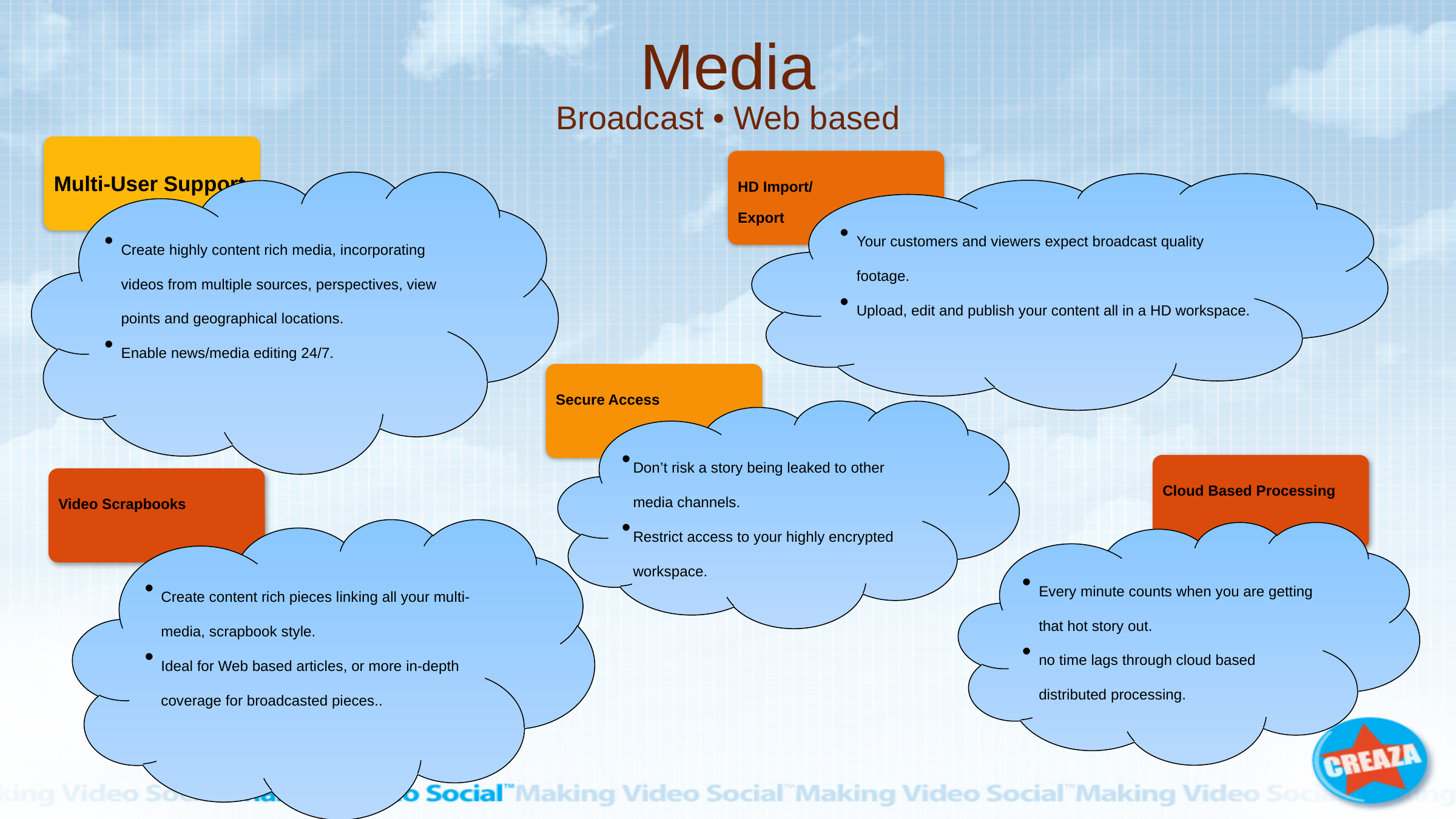

# Media Broadcast • Web based

Multi-User Support

HD Import/
Export
Create highly content rich media, incorporating videos from multiple sources, perspectives, view points and geographical locations.
Enable news/media editing 24/7.

Your customers and viewers expect broadcast quality footage.
Upload, edit and publish your content all in a HD workspace.

Secure Access
Don’t risk a story being leaked to other media channels.
Restrict access to your highly encrypted workspace.

Cloud Based Processing

Video Scrapbooks
Create content rich pieces linking all your multi-media, scrapbook style.
Ideal for Web based articles, or more in-depth coverage for broadcasted pieces..
Every minute counts when you are getting that hot story out.
no time lags through cloud based distributed processing.